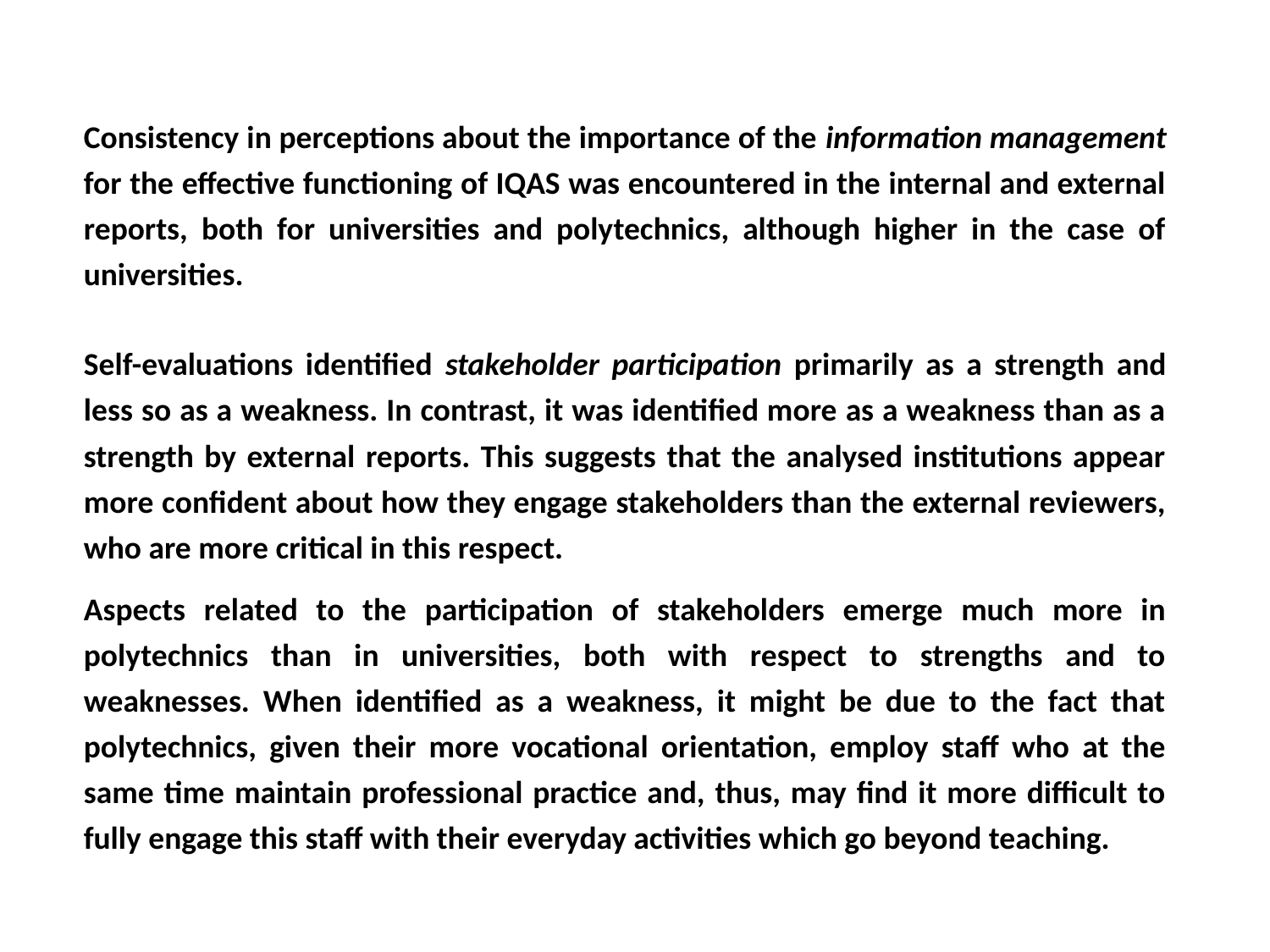

Consistency in perceptions about the importance of the information management for the effective functioning of IQAS was encountered in the internal and external reports, both for universities and polytechnics, although higher in the case of universities.
Self-evaluations identified stakeholder participation primarily as a strength and less so as a weakness. In contrast, it was identified more as a weakness than as a strength by external reports. This suggests that the analysed institutions appear more confident about how they engage stakeholders than the external reviewers, who are more critical in this respect.
Aspects related to the participation of stakeholders emerge much more in polytechnics than in universities, both with respect to strengths and to weaknesses. When identified as a weakness, it might be due to the fact that polytechnics, given their more vocational orientation, employ staff who at the same time maintain professional practice and, thus, may find it more difficult to fully engage this staff with their everyday activities which go beyond teaching.